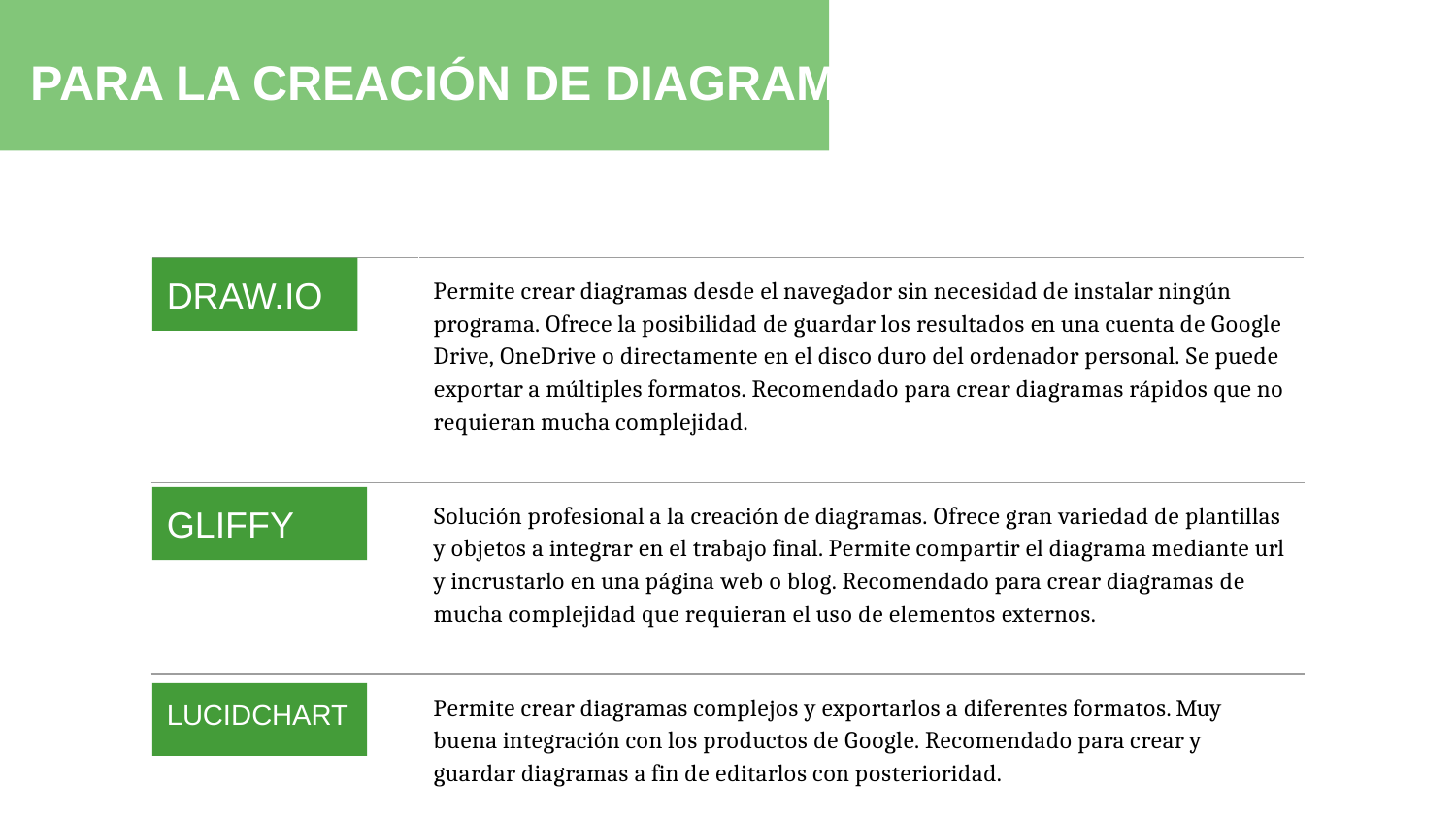

PARA LA CREACIÓN DE DIAGRAMAS
|  | Permite crear diagramas desde el navegador sin necesidad de instalar ningún programa. Ofrece la posibilidad de guardar los resultados en una cuenta de Google Drive, OneDrive o directamente en el disco duro del ordenador personal. Se puede exportar a múltiples formatos. Recomendado para crear diagramas rápidos que no requieran mucha complejidad. |
| --- | --- |
|  | Solución profesional a la creación de diagramas. Ofrece gran variedad de plantillas y objetos a integrar en el trabajo final. Permite compartir el diagrama mediante url y incrustarlo en una página web o blog. Recomendado para crear diagramas de mucha complejidad que requieran el uso de elementos externos. |
|  | Permite crear diagramas complejos y exportarlos a diferentes formatos. Muy buena integración con los productos de Google. Recomendado para crear y guardar diagramas a fin de editarlos con posterioridad. |
DRAW.IO
El conjunto de datos sobre una persona u organización,  accesibles de forma pública través de Internet.
Es una identidad     fragmentada y múltiple, compuesta por diferentes perfiles según el entorno o contexto en que se construya.
GLIFFY
LUCIDCHART